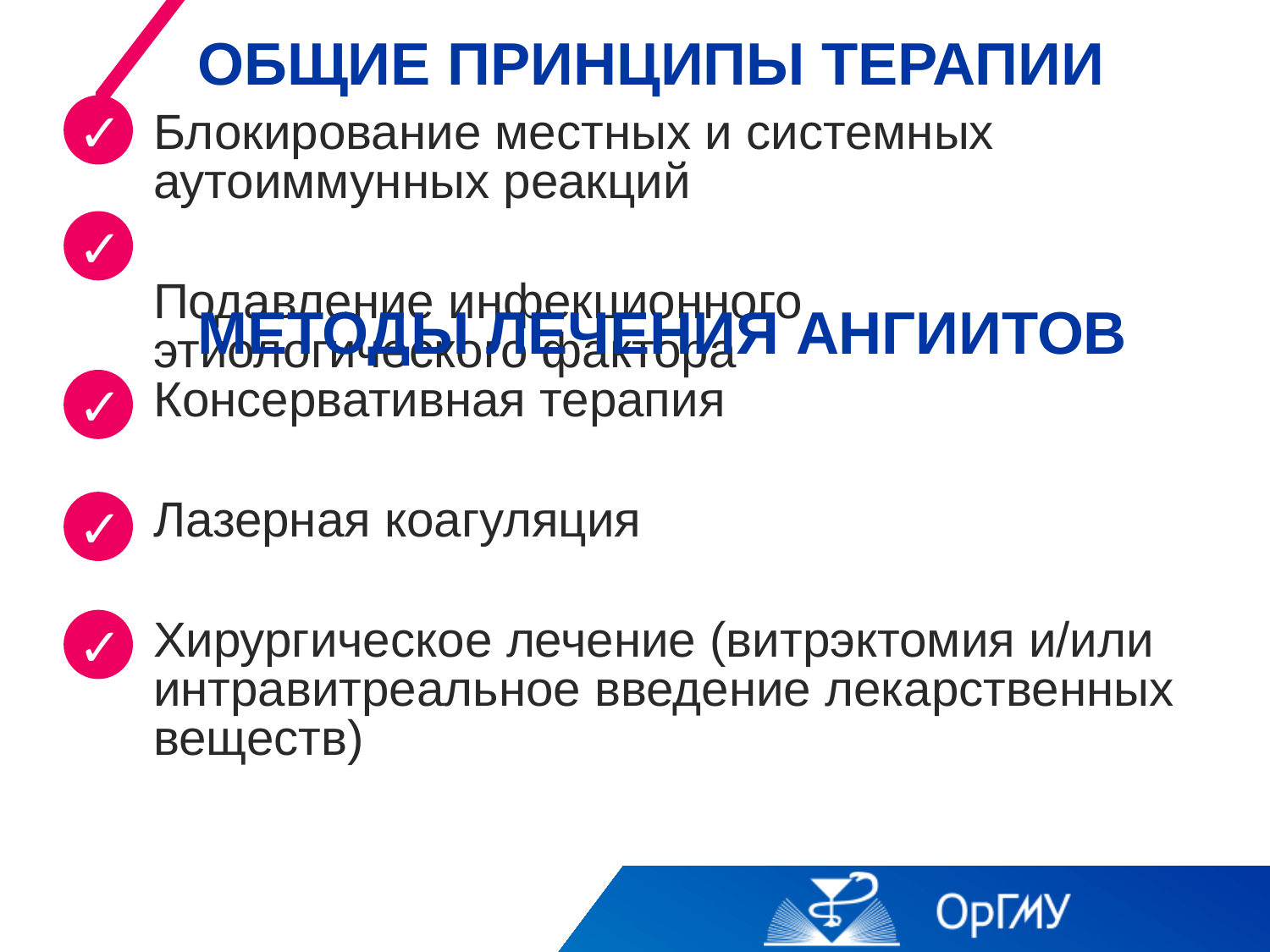

# Общие принципы терапии

✓
Блокирование местных и системных аутоиммунных реакций
Подавление инфекционного этиологического фактора

✓
Методы лечения ангиитов
Консервативная терапия
Лазерная коагуляция
Хирургическое лечение (витрэктомия и/или интравитреальное введение лекарственных веществ)

✓

✓

✓